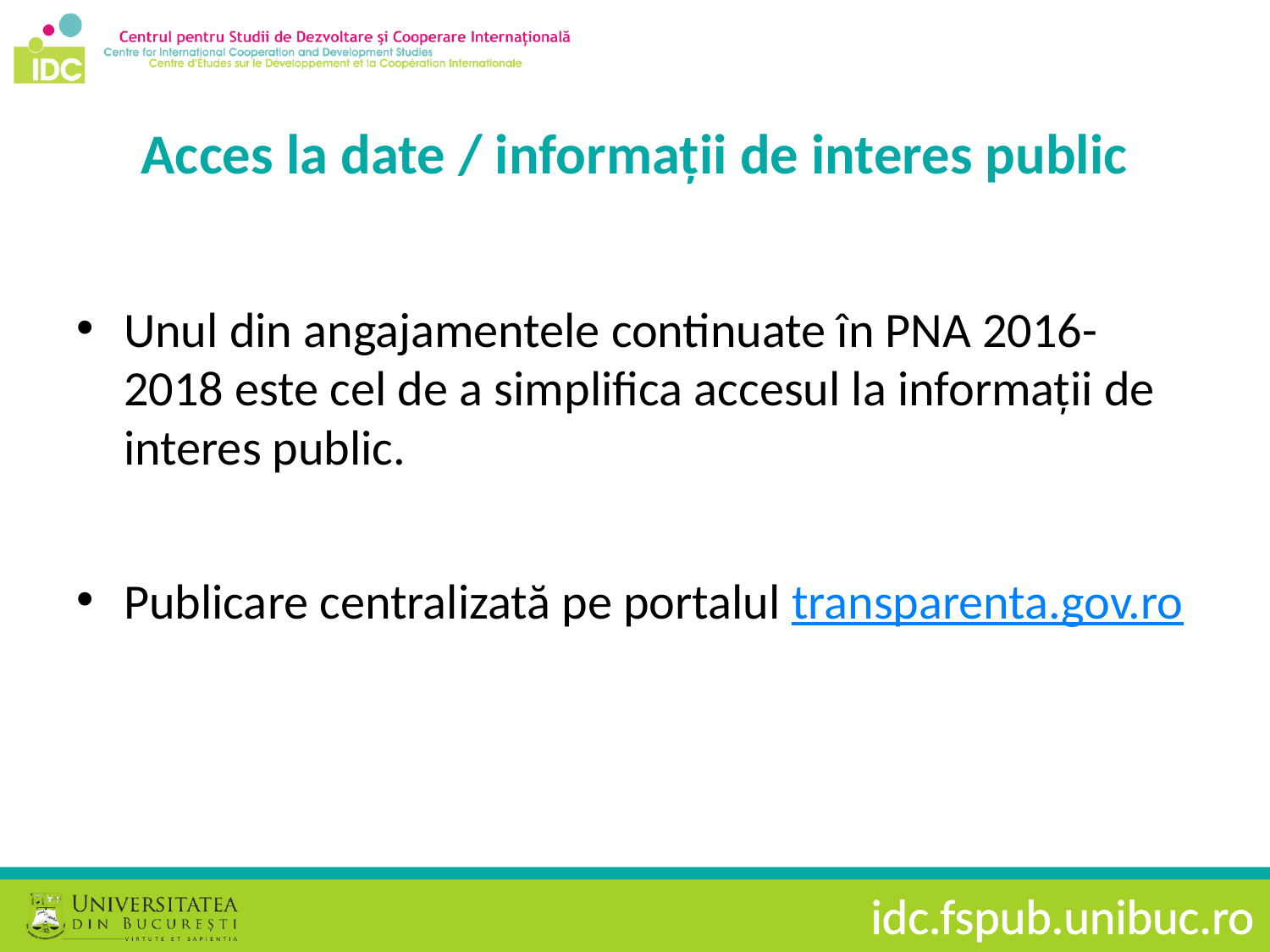

# Acces la date / informații de interes public

Unul din angajamentele continuate în PNA 2016-2018 este cel de a simplifica accesul la informații de interes public.

Publicare centralizată pe portalul transparenta.gov.ro